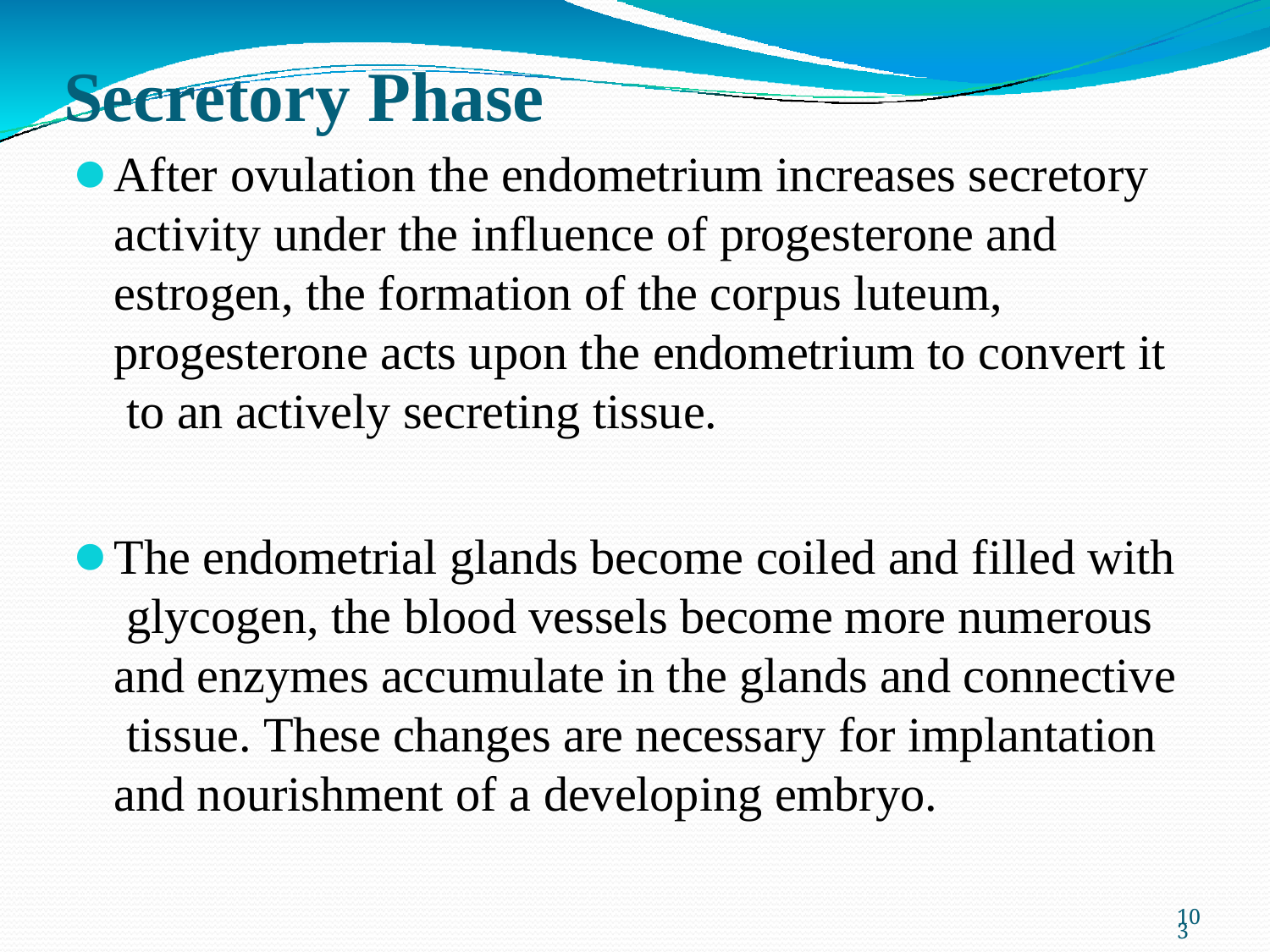

# Secretory Phase
After ovulation the endometrium increases secretory  activity under the influence of progesterone and  estrogen, the formation of the corpus luteum,  progesterone acts upon the endometrium to convert it  to an actively secreting tissue.

The endometrial glands become coiled and filled with  glycogen, the blood vessels become more numerous  and enzymes accumulate in the glands and connective  tissue. These changes are necessary for implantation  and nourishment of a developing embryo.
103